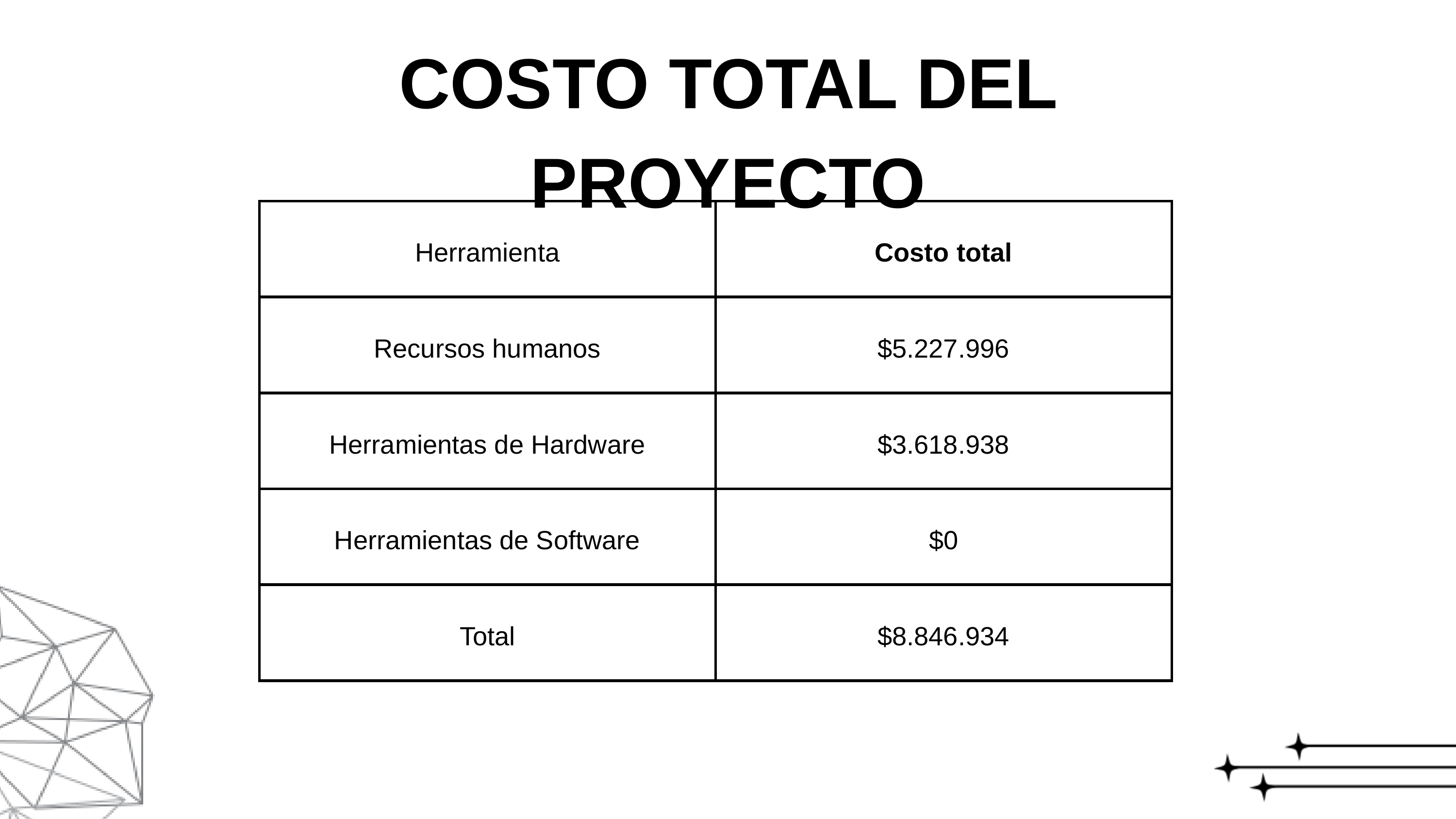

COSTO TOTAL DEL PROYECTO
| Herramienta | Costo total |
| --- | --- |
| Recursos humanos | $5.227.996 |
| Herramientas de Hardware | $3.618.938 |
| Herramientas de Software | $0 |
| Total | $8.846.934 |